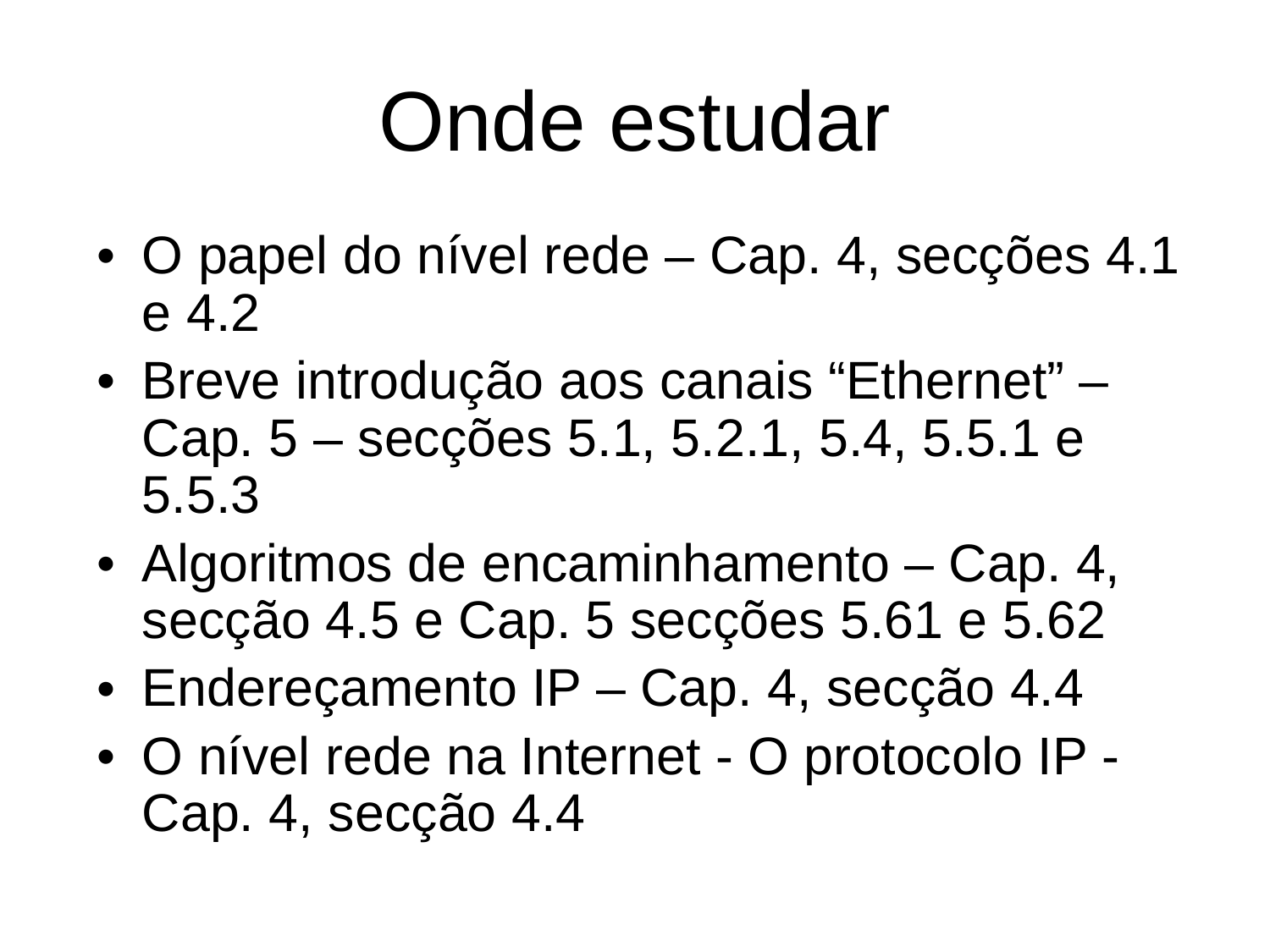

# Onde estudar
O papel do nível rede – Cap. 4, secções 4.1 e 4.2
Breve introdução aos canais “Ethernet” – Cap. 5 – secções 5.1, 5.2.1, 5.4, 5.5.1 e 5.5.3
Algoritmos de encaminhamento – Cap. 4, secção 4.5 e Cap. 5 secções 5.61 e 5.62
Endereçamento IP – Cap. 4, secção 4.4
O nível rede na Internet - O protocolo IP - Cap. 4, secção 4.4